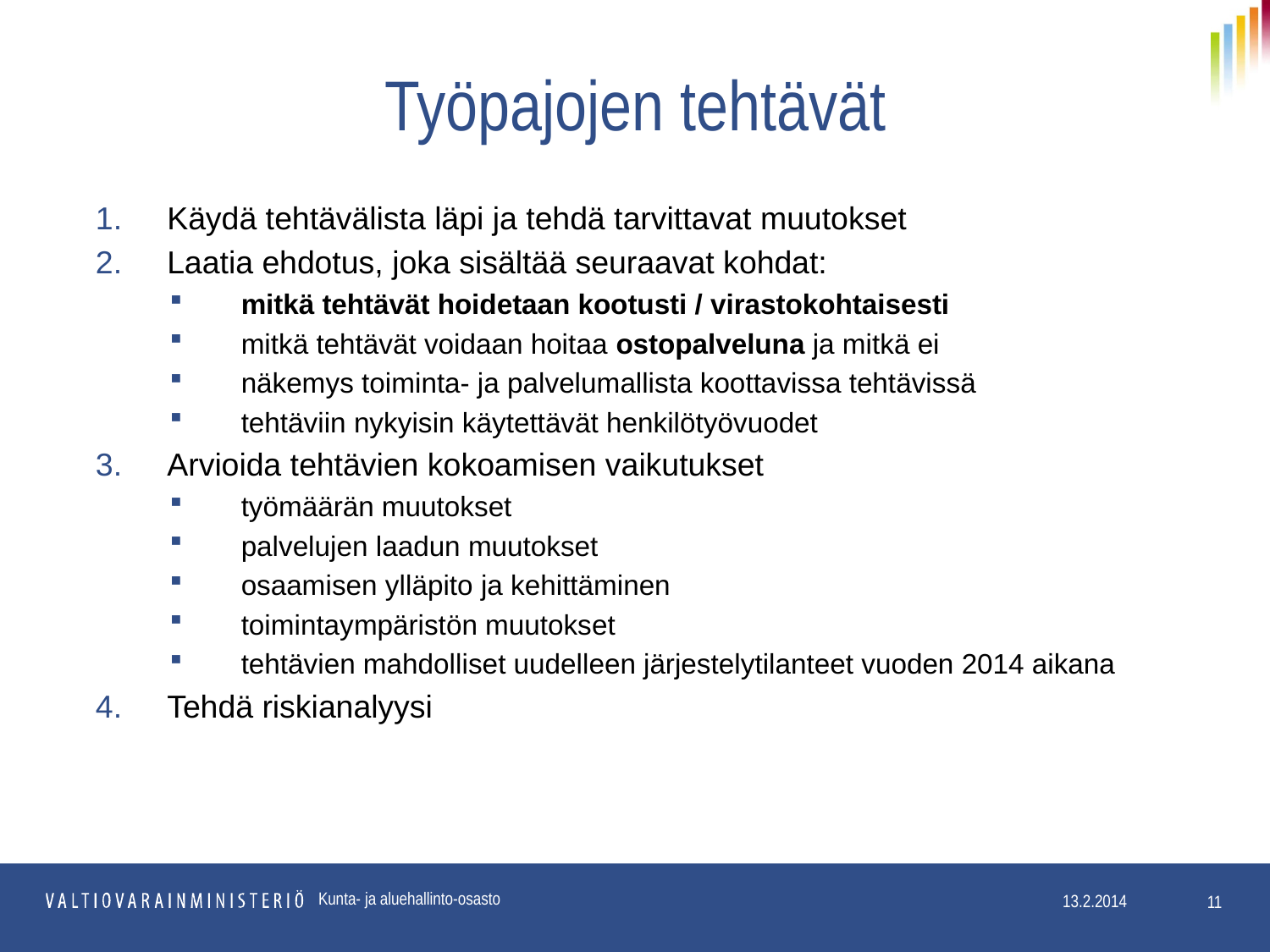

# Työpajojen tehtävät
Käydä tehtävälista läpi ja tehdä tarvittavat muutokset
Laatia ehdotus, joka sisältää seuraavat kohdat:
mitkä tehtävät hoidetaan kootusti / virastokohtaisesti
mitkä tehtävät voidaan hoitaa ostopalveluna ja mitkä ei
näkemys toiminta- ja palvelumallista koottavissa tehtävissä
tehtäviin nykyisin käytettävät henkilötyövuodet
Arvioida tehtävien kokoamisen vaikutukset
työmäärän muutokset
palvelujen laadun muutokset
osaamisen ylläpito ja kehittäminen
toimintaympäristön muutokset
tehtävien mahdolliset uudelleen järjestelytilanteet vuoden 2014 aikana
Tehdä riskianalyysi
Kunta- ja aluehallinto-osasto
11
13.2.2014